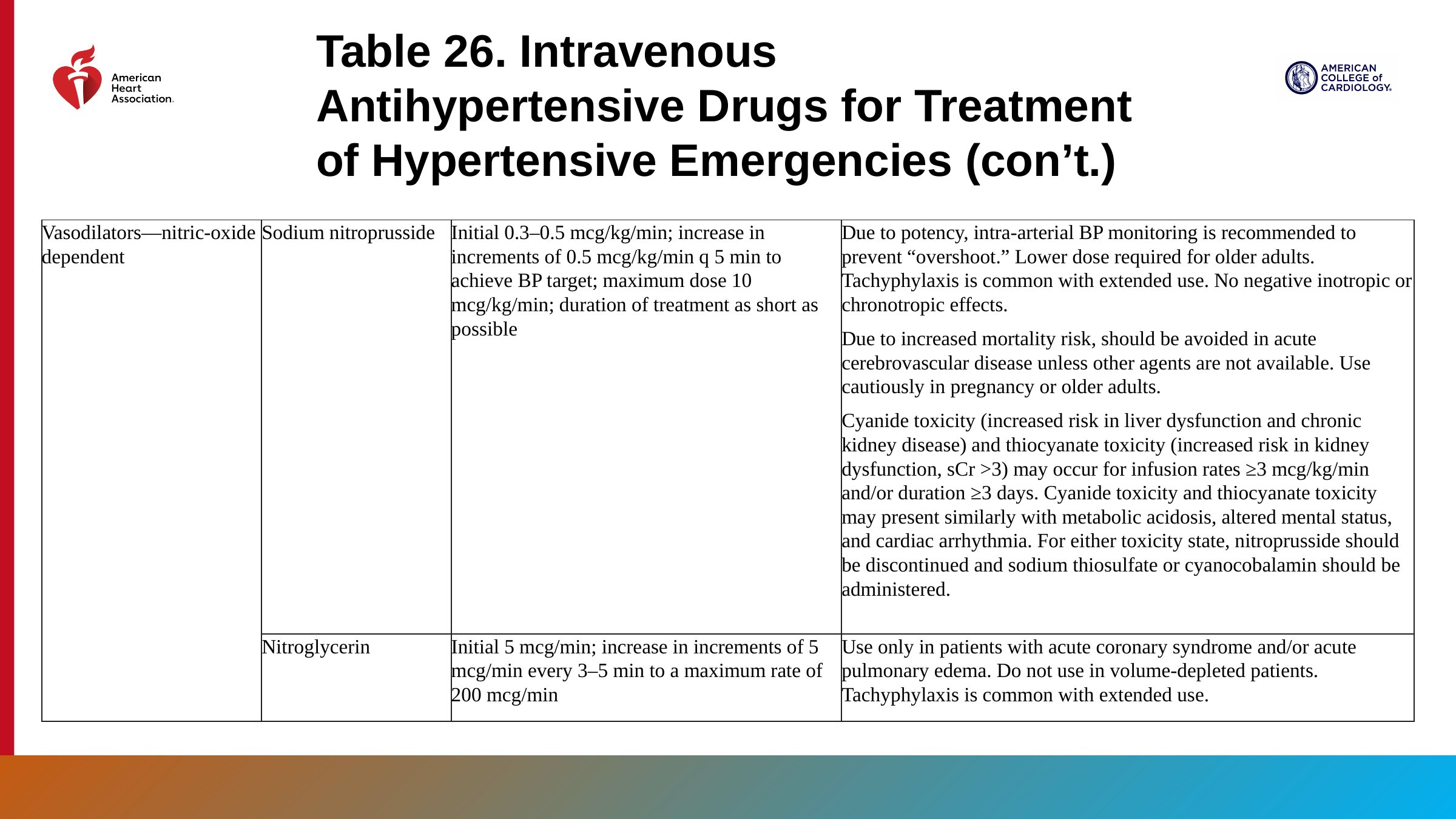

Table 26. Intravenous Antihypertensive Drugs for Treatment of Hypertensive Emergencies (con’t.)
| Vasodilators—nitric-oxide dependent | Sodium nitroprusside | Initial 0.3–0.5 mcg/kg/min; increase in increments of 0.5 mcg/kg/min q 5 min to achieve BP target; maximum dose 10 mcg/kg/min; duration of treatment as short as possible | Due to potency, intra-arterial BP monitoring is recommended to prevent “overshoot.” Lower dose required for older adults. Tachyphylaxis is common with extended use. No negative inotropic or chronotropic effects. Due to increased mortality risk, should be avoided in acute cerebrovascular disease unless other agents are not available. Use cautiously in pregnancy or older adults. Cyanide toxicity (increased risk in liver dysfunction and chronic kidney disease) and thiocyanate toxicity (increased risk in kidney dysfunction, sCr >3) may occur for infusion rates ≥3 mcg/kg/min and/or duration ≥3 days. Cyanide toxicity and thiocyanate toxicity may present similarly with metabolic acidosis, altered mental status, and cardiac arrhythmia. For either toxicity state, nitroprusside should be discontinued and sodium thiosulfate or cyanocobalamin should be administered. |
| --- | --- | --- | --- |
|  | Nitroglycerin | Initial 5 mcg/min; increase in increments of 5 mcg/min every 3–5 min to a maximum rate of 200 mcg/min | Use only in patients with acute coronary syndrome and/or acute pulmonary edema. Do not use in volume-depleted patients. Tachyphylaxis is common with extended use. |